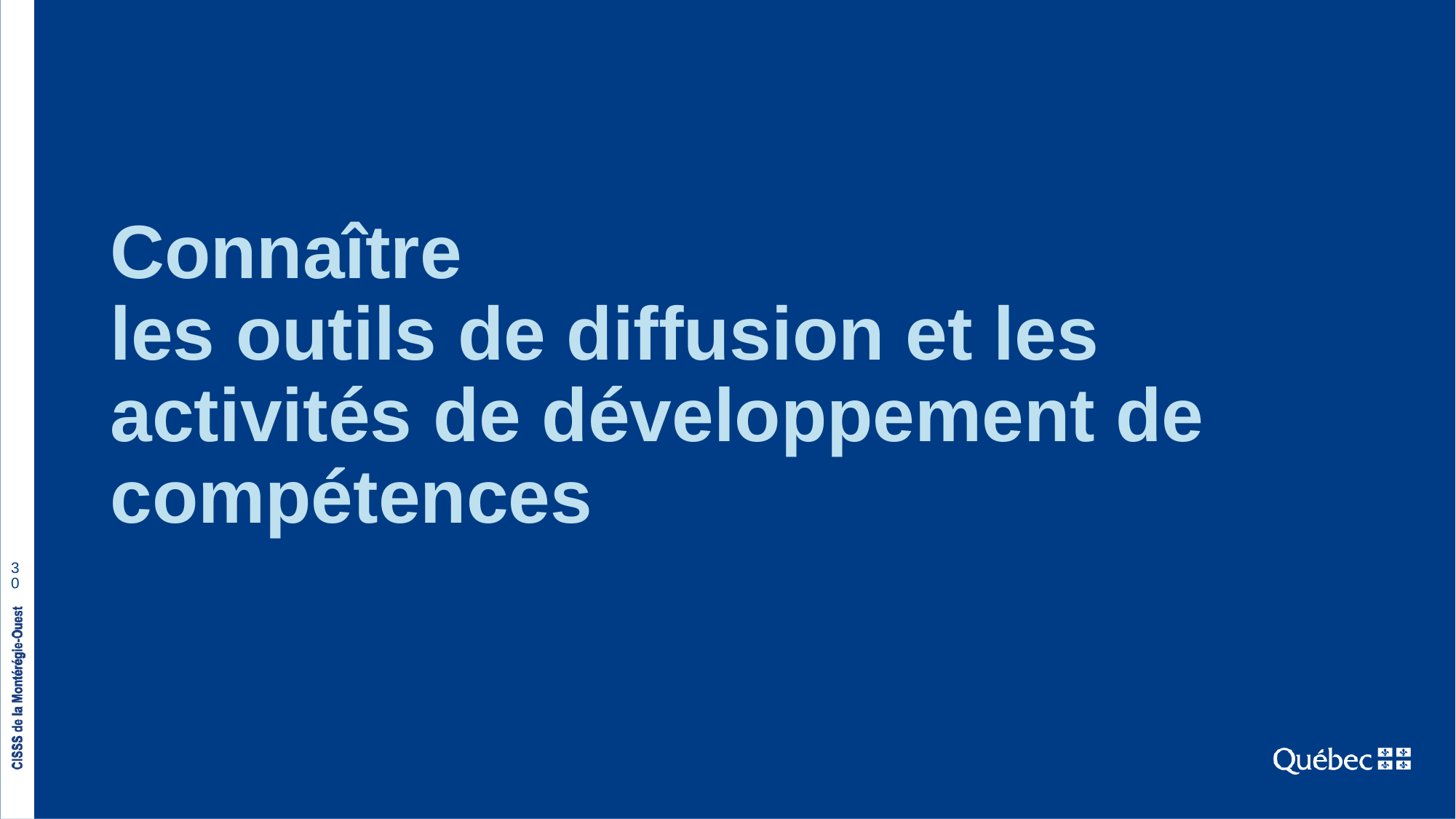

# Connaître les outils de diffusion et les activités de développement de compétences
30